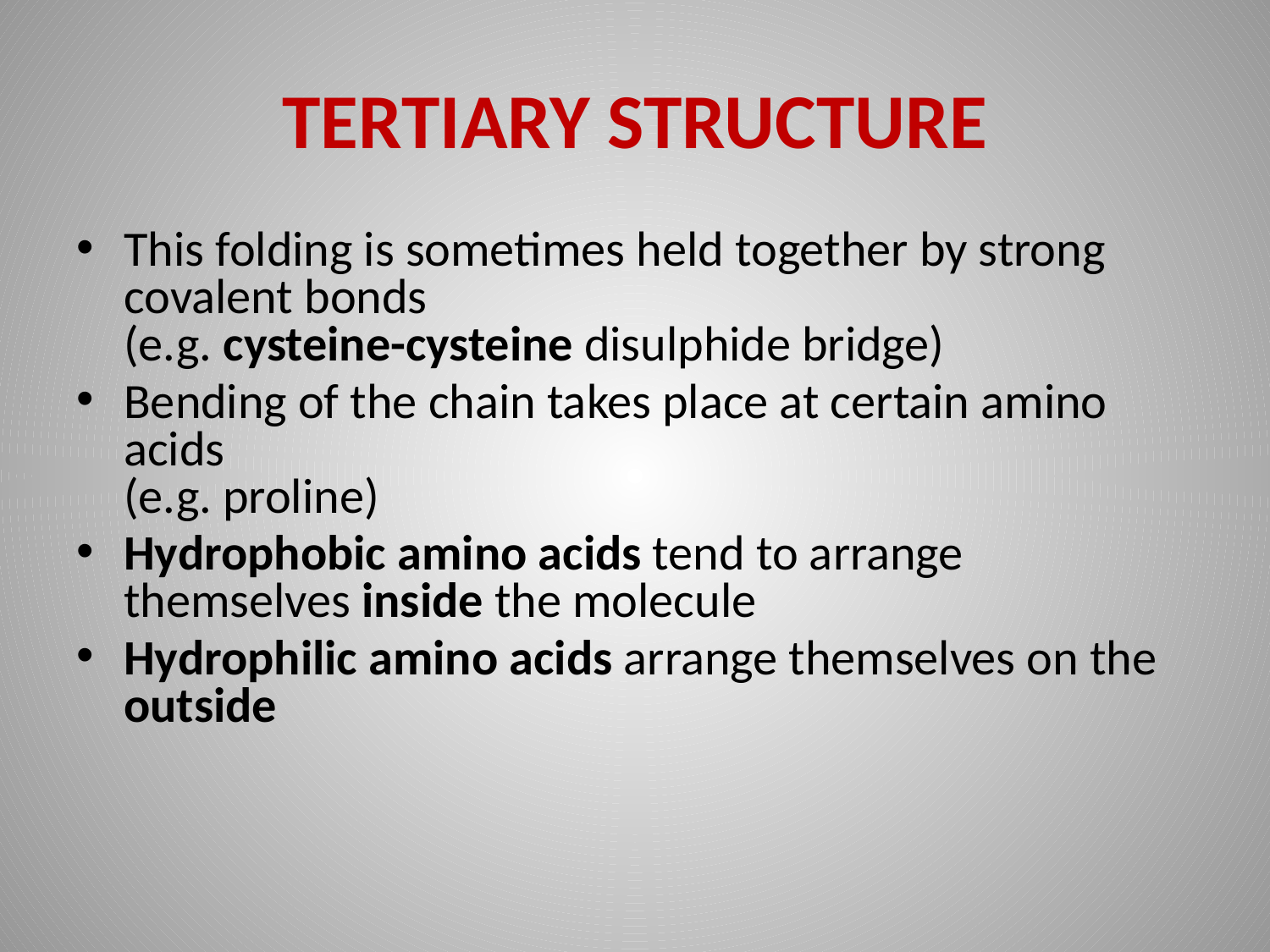

# TERTIARY STRUCTURE
This folding is sometimes held together by strong covalent bonds
(e.g. cysteine-cysteine disulphide bridge)
Bending of the chain takes place at certain amino acids
(e.g. proline)
Hydrophobic amino acids tend to arrange themselves inside the molecule
Hydrophilic amino acids arrange themselves on the outside